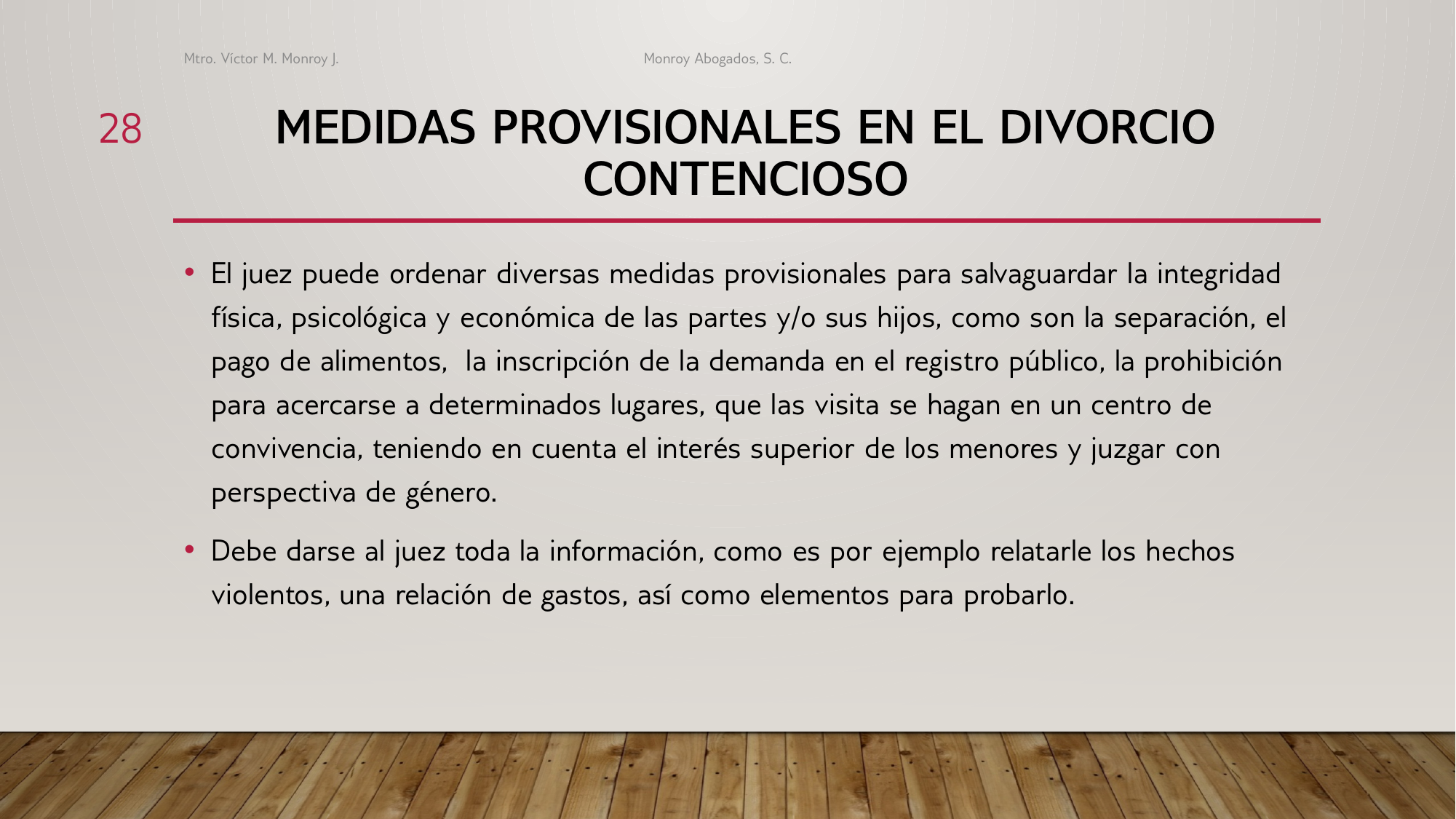

Mtro. Víctor M. Monroy J.                                                                   Monroy Abogados, S. C.
28
# MEDIDAS PROVISIONALES en el divorcio contencioso
El juez puede ordenar diversas medidas provisionales para salvaguardar la integridad física, psicológica y económica de las partes y/o sus hijos, como son la separación, el pago de alimentos,  la inscripción de la demanda en el registro público, la prohibición para acercarse a determinados lugares, que las visita se hagan en un centro de convivencia, teniendo en cuenta el interés superior de los menores y juzgar con perspectiva de género.
Debe darse al juez toda la información, como es por ejemplo relatarle los hechos violentos, una relación de gastos, así como elementos para probarlo.